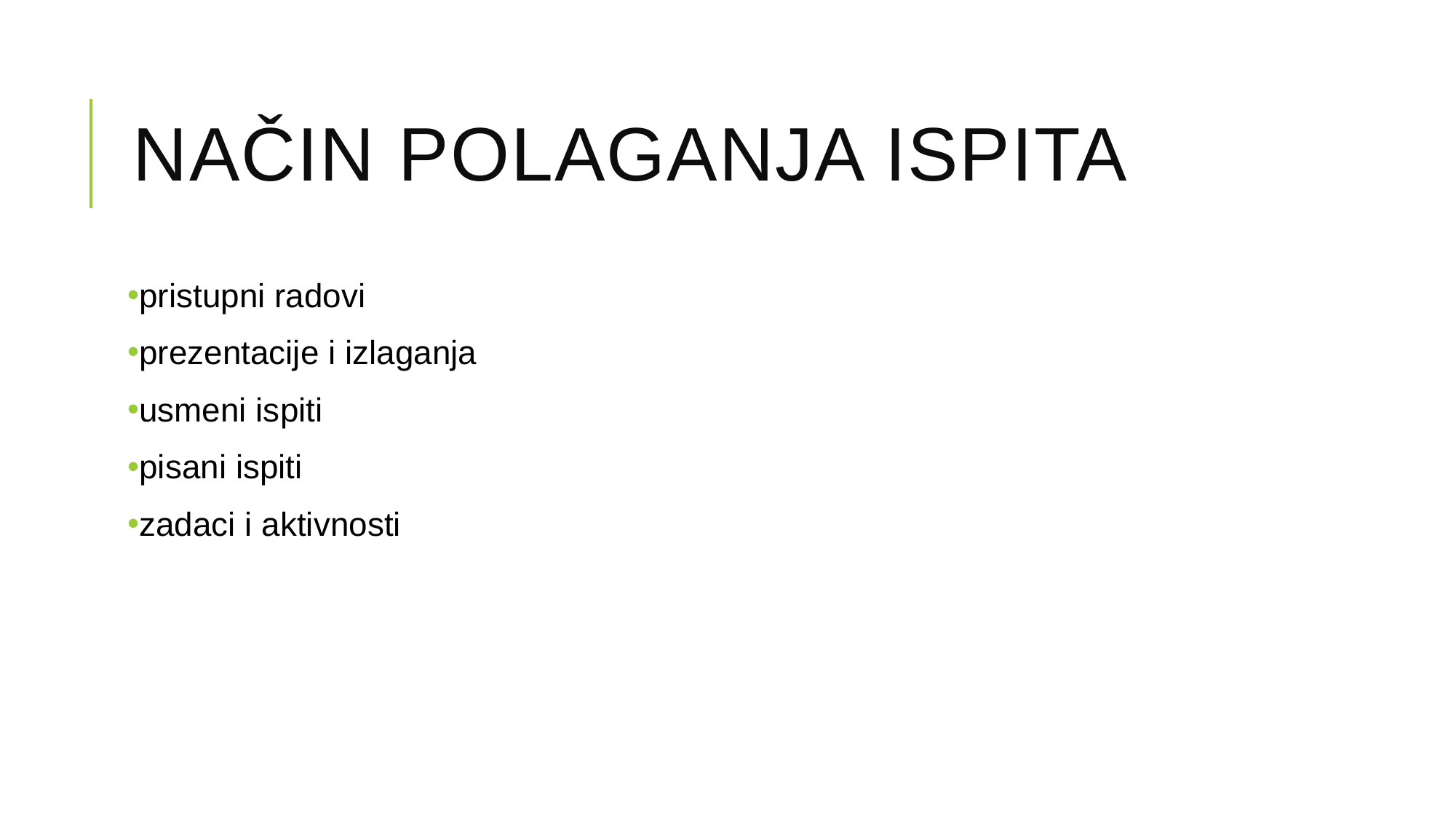

# Način polaganja ispita
pristupni radovi
prezentacije i izlaganja
usmeni ispiti
pisani ispiti
zadaci i aktivnosti